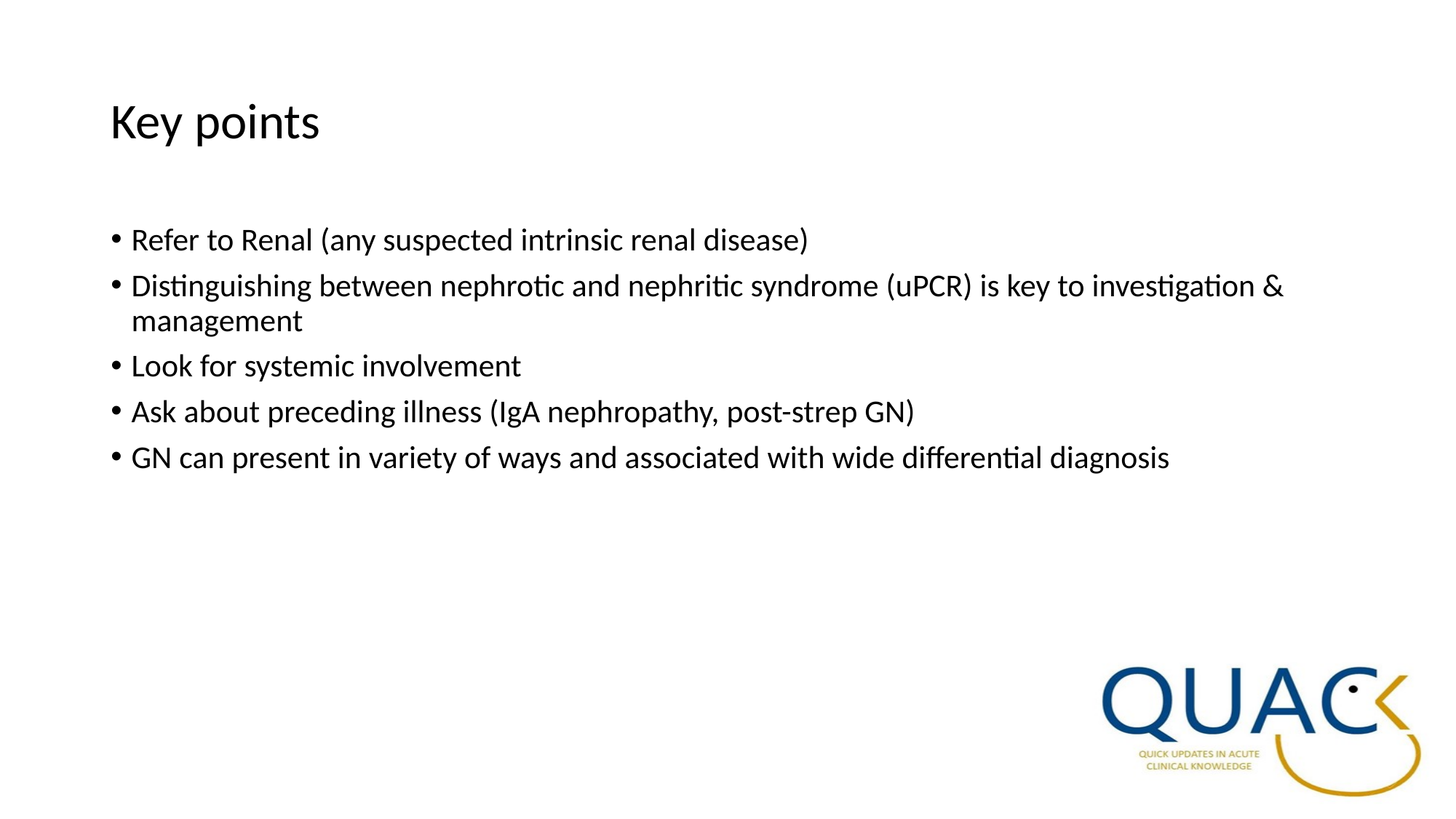

# Key points
Refer to Renal (any suspected intrinsic renal disease)
Distinguishing between nephrotic and nephritic syndrome (uPCR) is key to investigation & management
Look for systemic involvement
Ask about preceding illness (IgA nephropathy, post-strep GN)
GN can present in variety of ways and associated with wide differential diagnosis